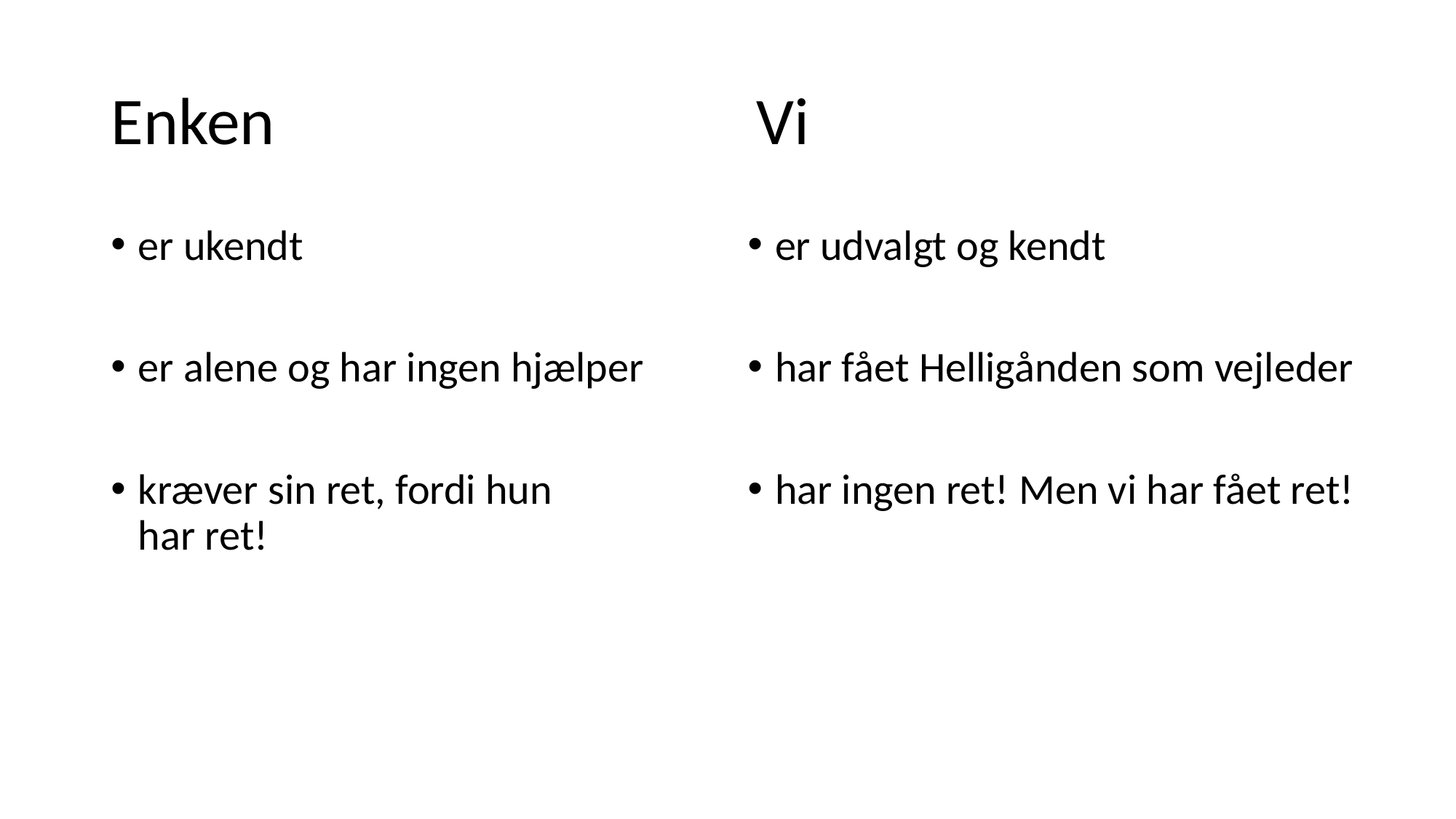

# Enken                                Vi
er ukendt

er alene og har ingen hjælper

kræver sin ret, fordi hun
har ret!

er udvalgt og kendt

har fået Helligånden som vejleder

har ingen ret! Men vi har fået ret!